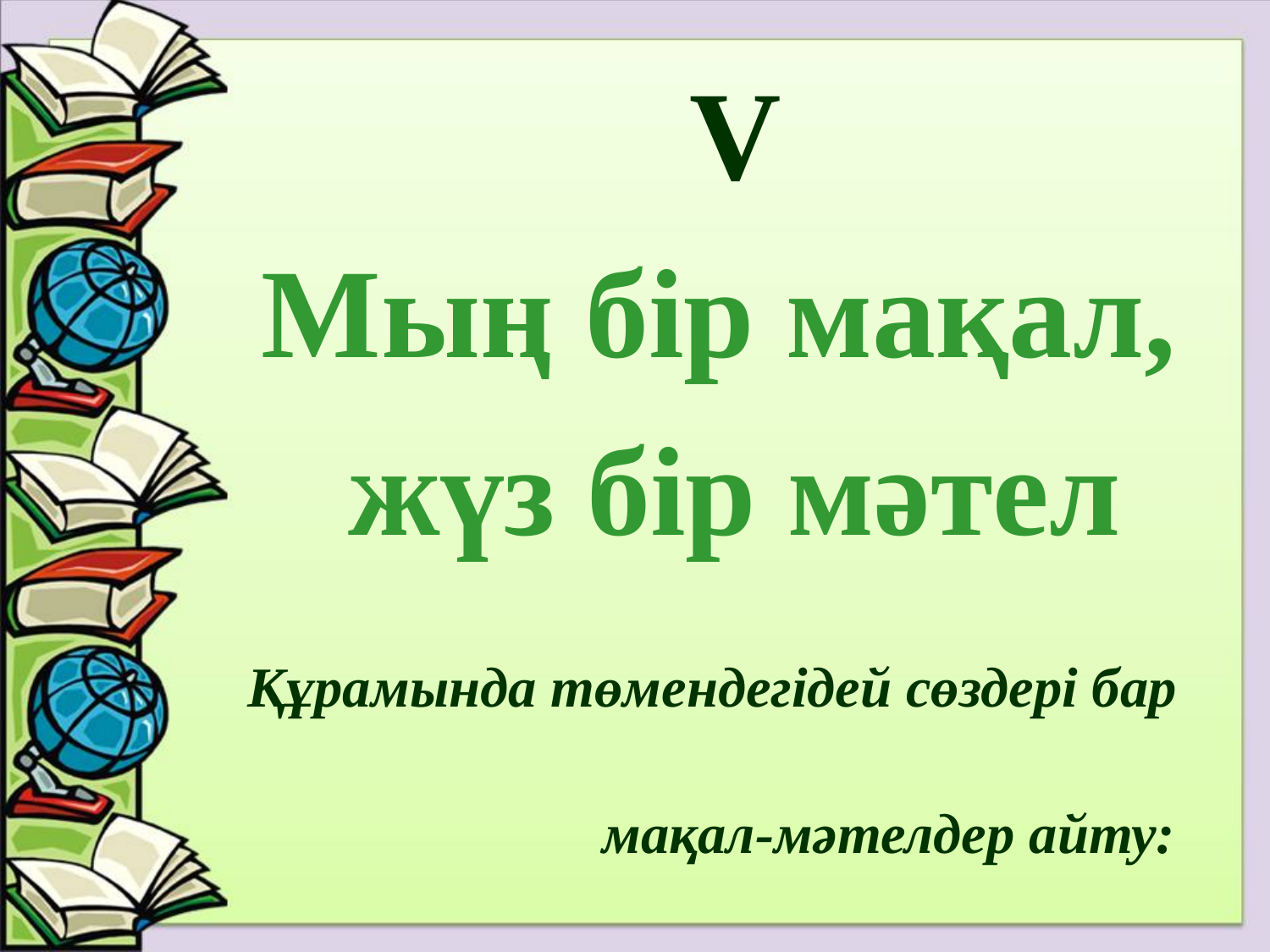

V
Мың бір мақал,
жүз бір мәтел

Құрамында төмендегідей сөздері бар
                         мақал-мәтелдер айту: